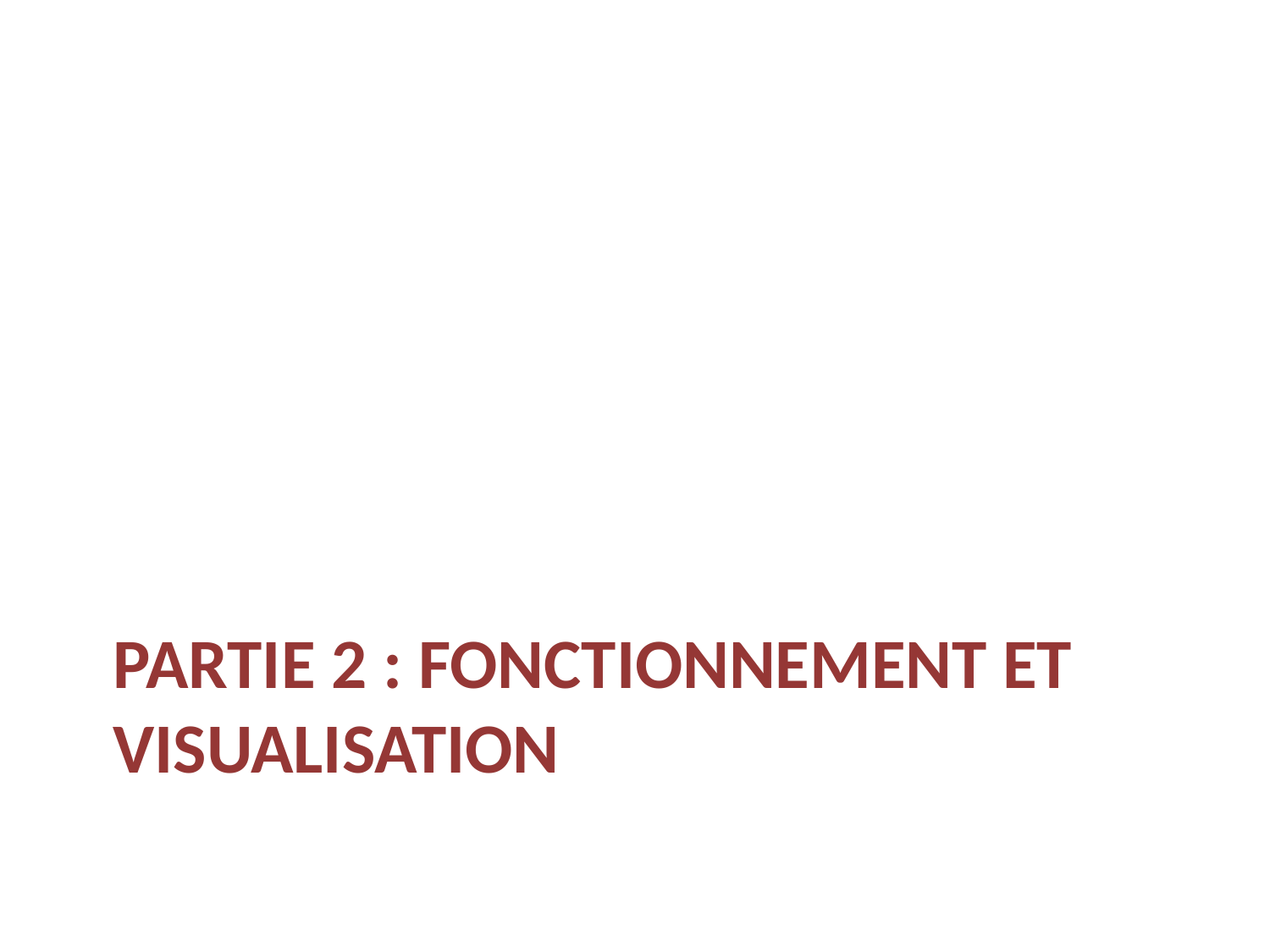

# PARTIE 2 : Fonctionnement et visualisation